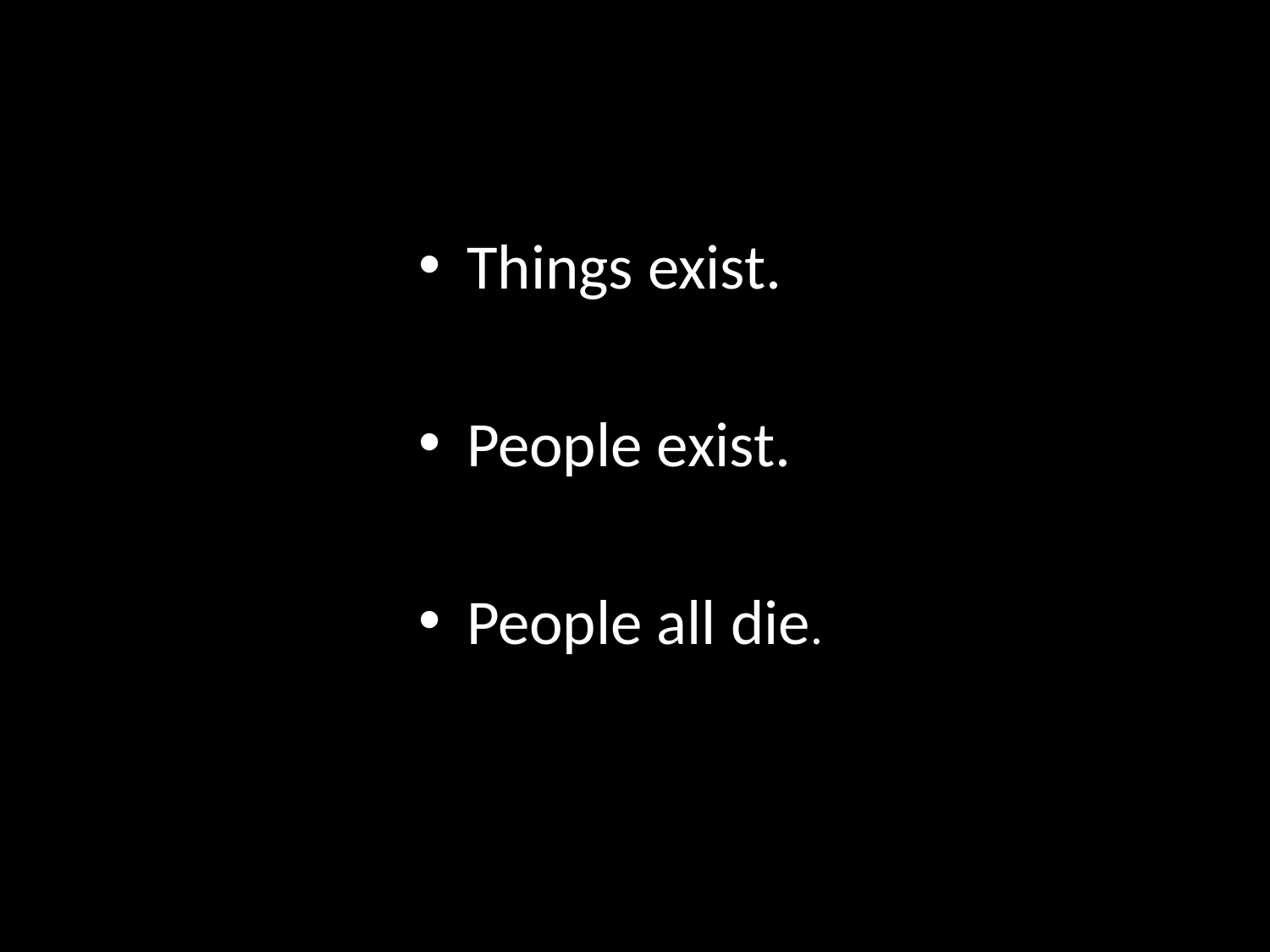

Things exist.

People exist.

People all die.